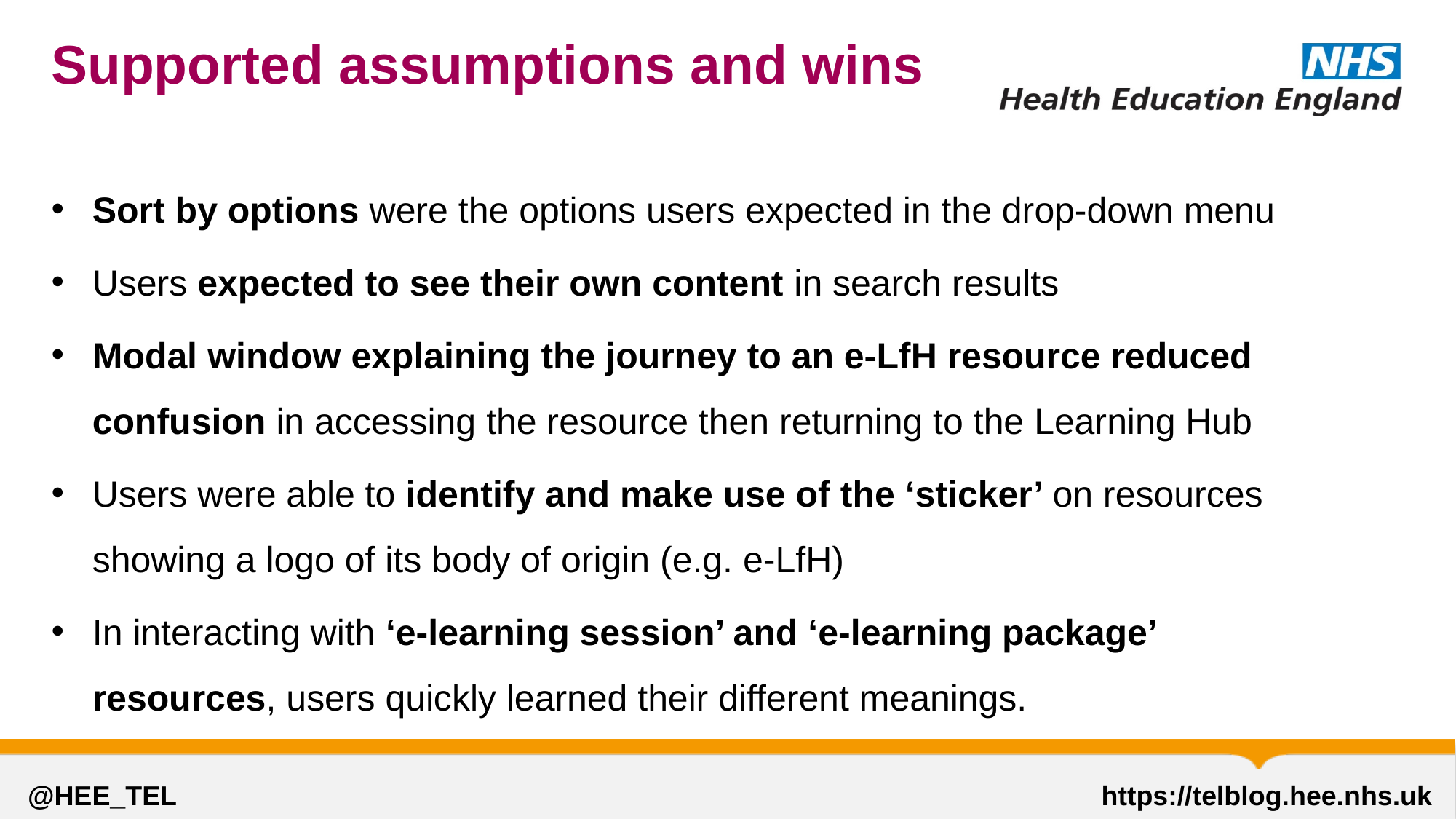

# Supported assumptions and wins
Sort by options were the options users expected in the drop-down menu
Users expected to see their own content in search results
Modal window explaining the journey to an e-LfH resource reduced confusion in accessing the resource then returning to the Learning Hub
Users were able to identify and make use of the ‘sticker’ on resources showing a logo of its body of origin (e.g. e-LfH)
In interacting with ‘e-learning session’ and ‘e-learning package’ resources, users quickly learned their different meanings.
@HEE_TEL								            https://telblog.hee.nhs.uk